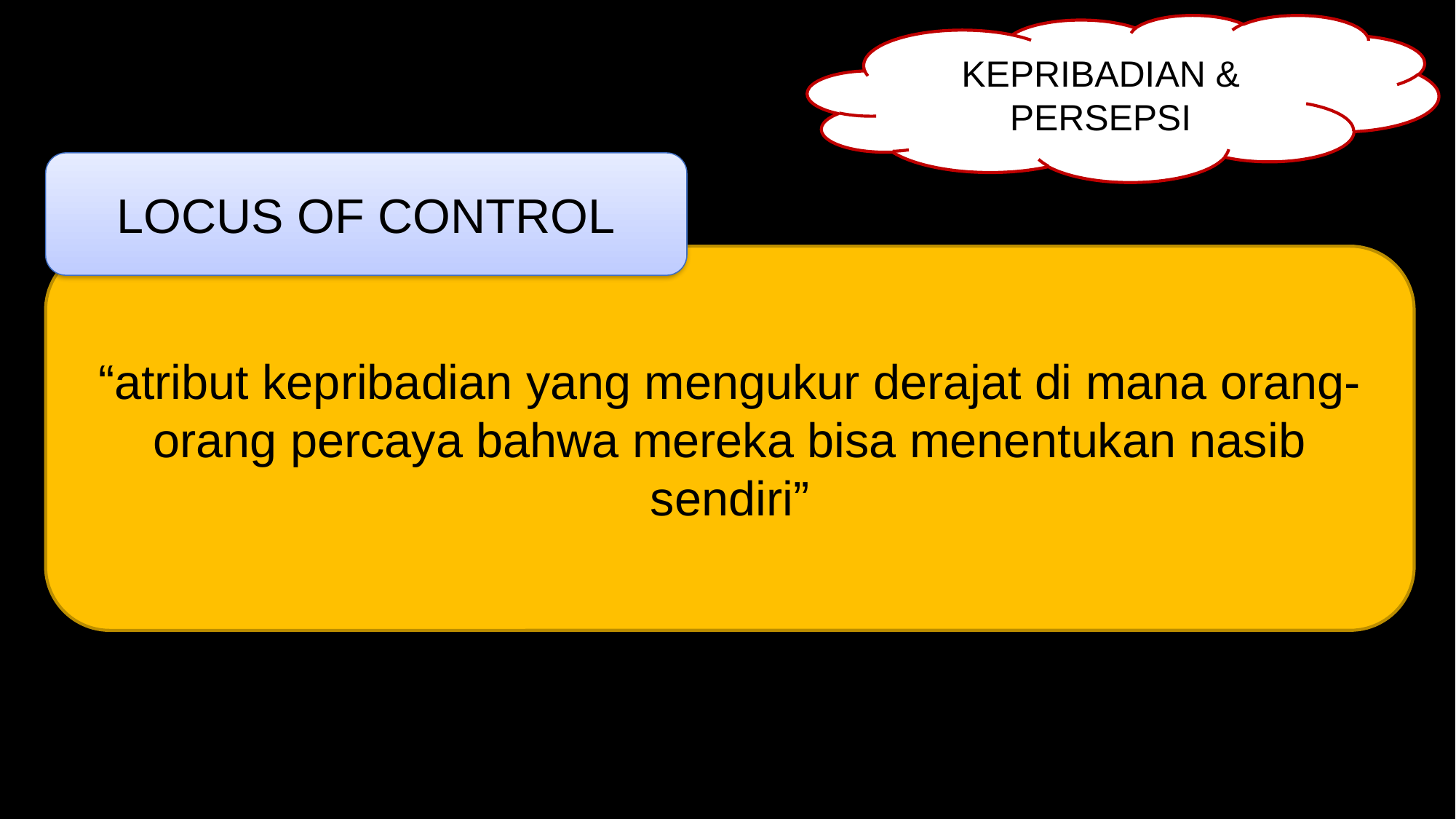

KEPRIBADIAN & PERSEPSI
LOCUS OF CONTROL
“atribut kepribadian yang mengukur derajat di mana orang-orang percaya bahwa mereka bisa menentukan nasib sendiri”